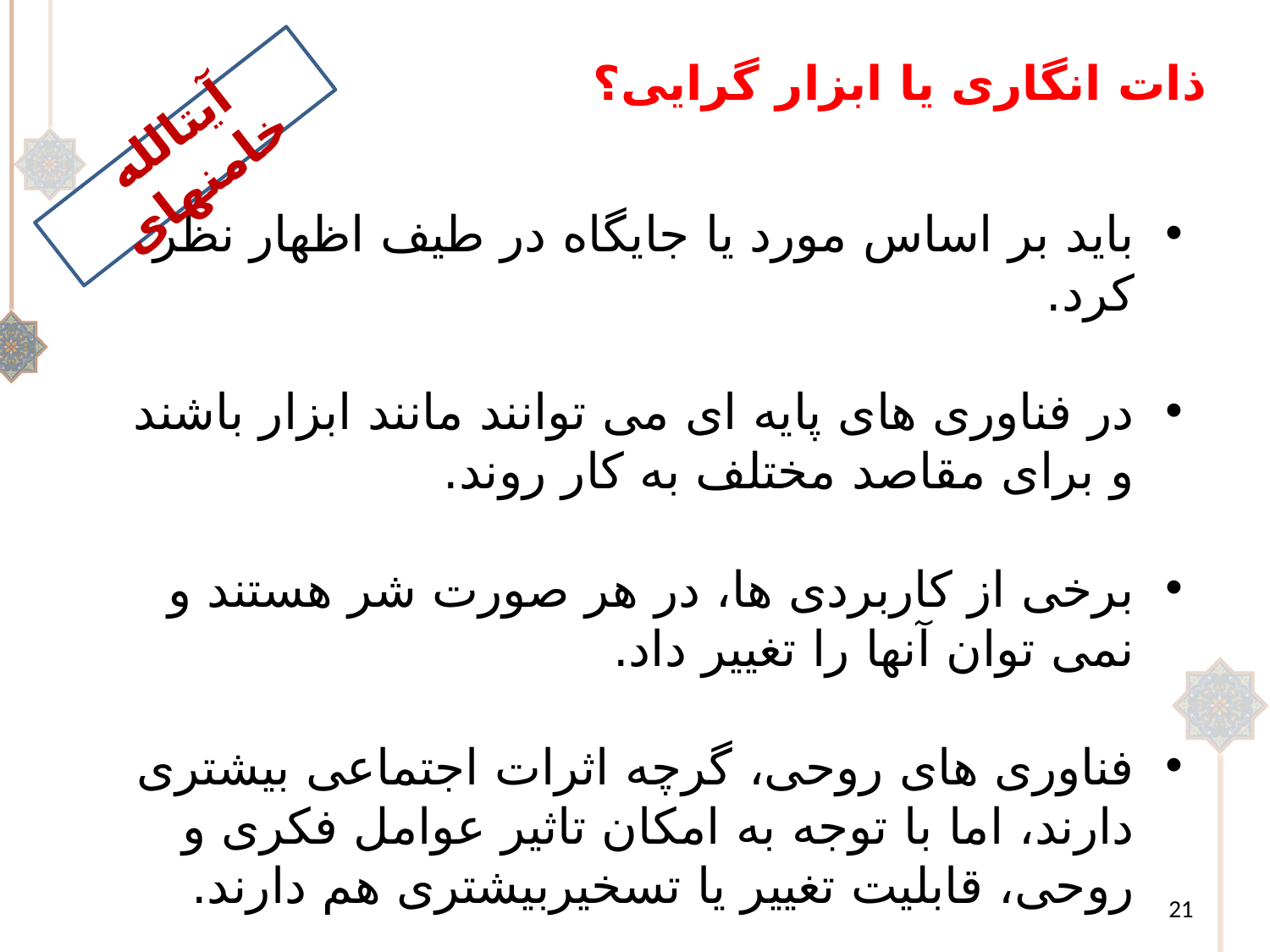

# ذات انگاری یا ابزار گرایی؟
آیت‏الله خامنه‏ای
باید بر اساس مورد یا جایگاه در طیف اظهار نظر کرد.

در فناوری های پایه ای می توانند مانند ابزار باشند و برای مقاصد مختلف به کار روند.

برخی از کاربردی ها، در هر صورت شر هستند و نمی توان آنها را تغییر داد.

فناوری های روحی، گرچه اثرات اجتماعی بیشتری دارند، اما با توجه به امکان تاثیر عوامل فکری و روحی، قابلیت تغییر یا تسخیربیشتری هم دارند.
21